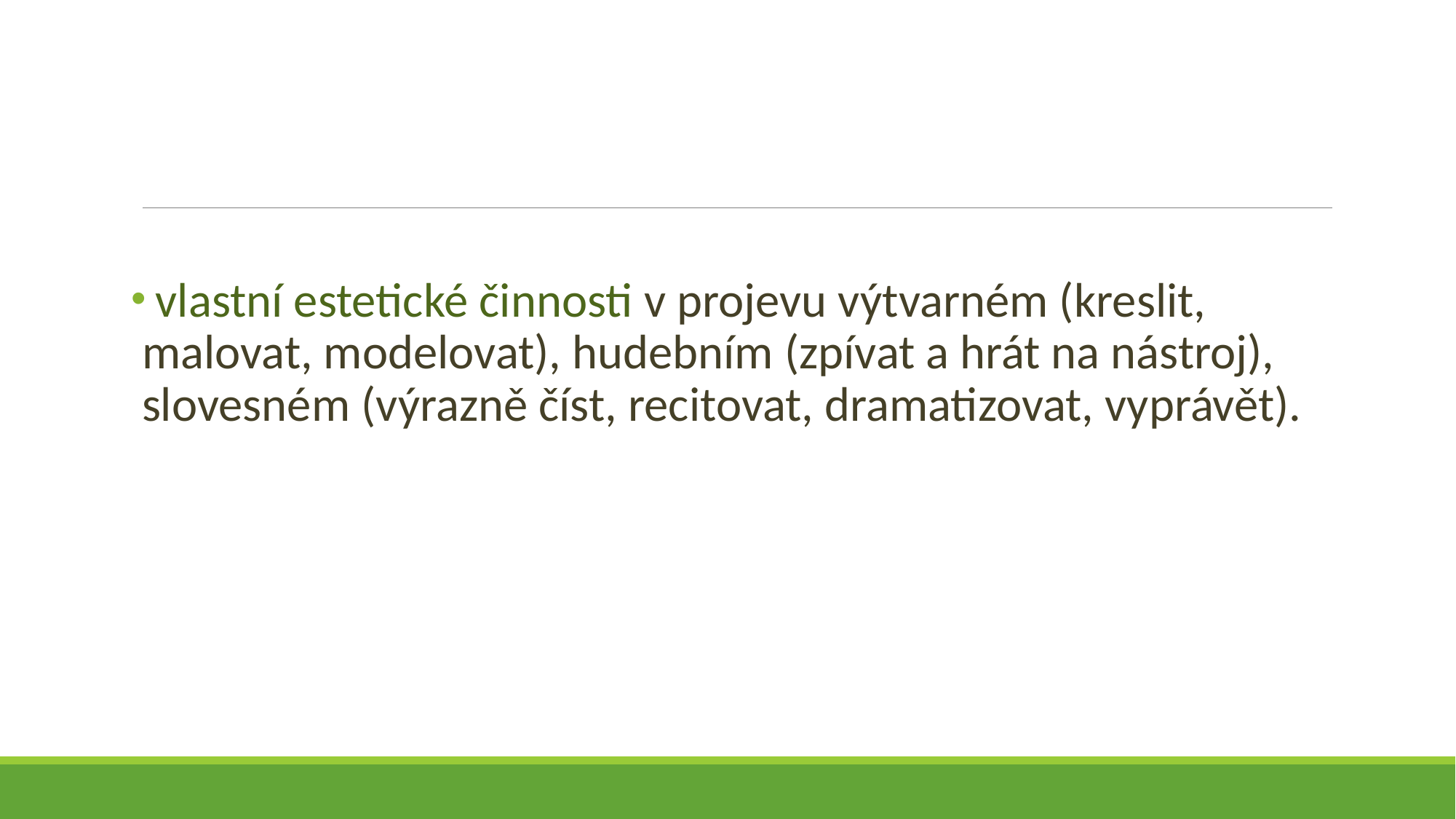

#

 vlastní estetické činnosti v projevu výtvarném (kreslit, malovat, modelovat), hudebním (zpívat a hrát na nástroj), slovesném (výrazně číst, recitovat, dramatizovat, vyprávět).